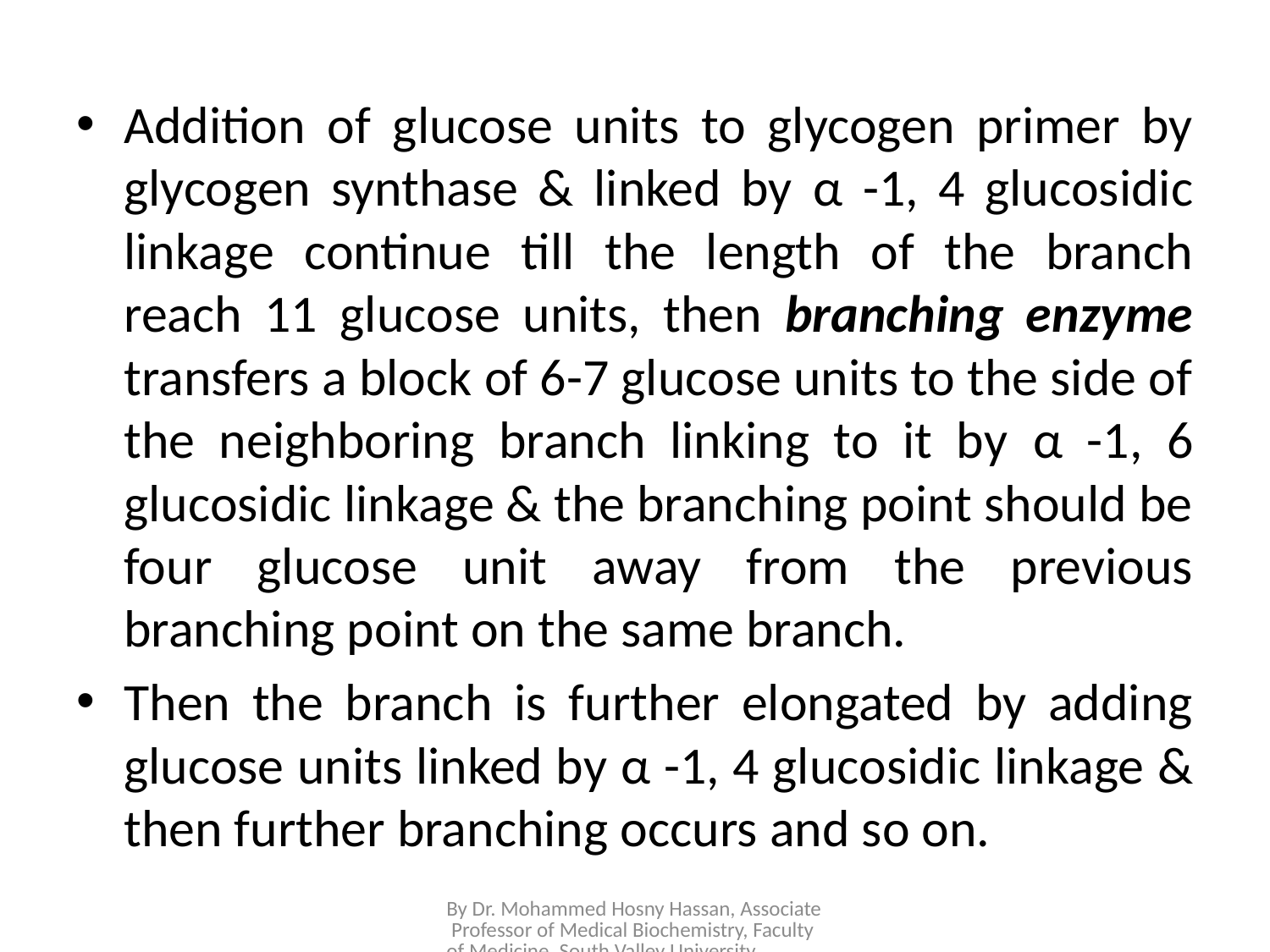

#
Addition of glucose units to glycogen primer by glycogen synthase & linked by α -1, 4 glucosidic linkage continue till the length of the branch reach 11 glucose units, then branching enzyme transfers a block of 6-7 glucose units to the side of the neighboring branch linking to it by α -1, 6 glucosidic linkage & the branching point should be four glucose unit away from the previous branching point on the same branch.
Then the branch is further elongated by adding glucose units linked by α -1, 4 glucosidic linkage & then further branching occurs and so on.

By Dr. Mohammed Hosny Hassan, Associate Professor of Medical Biochemistry, Faculty of Medicine, South Valley University